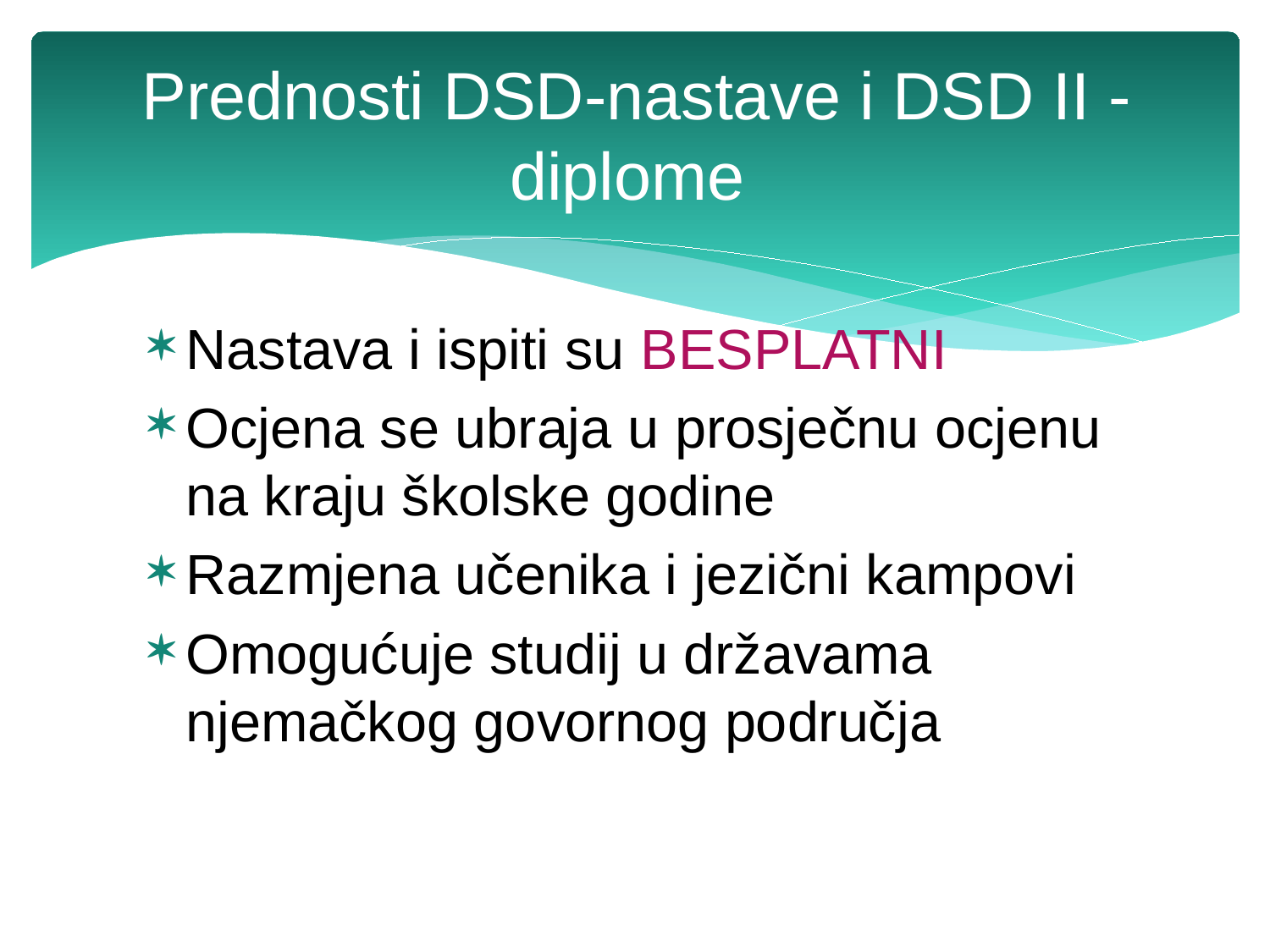

# Prednosti DSD-nastave i DSD II - diplome
Nastava i ispiti su BESPLATNI
Ocjena se ubraja u prosječnu ocjenu na kraju školske godine
Razmjena učenika i jezični kampovi
Omogućuje studij u državama njemačkog govornog područja